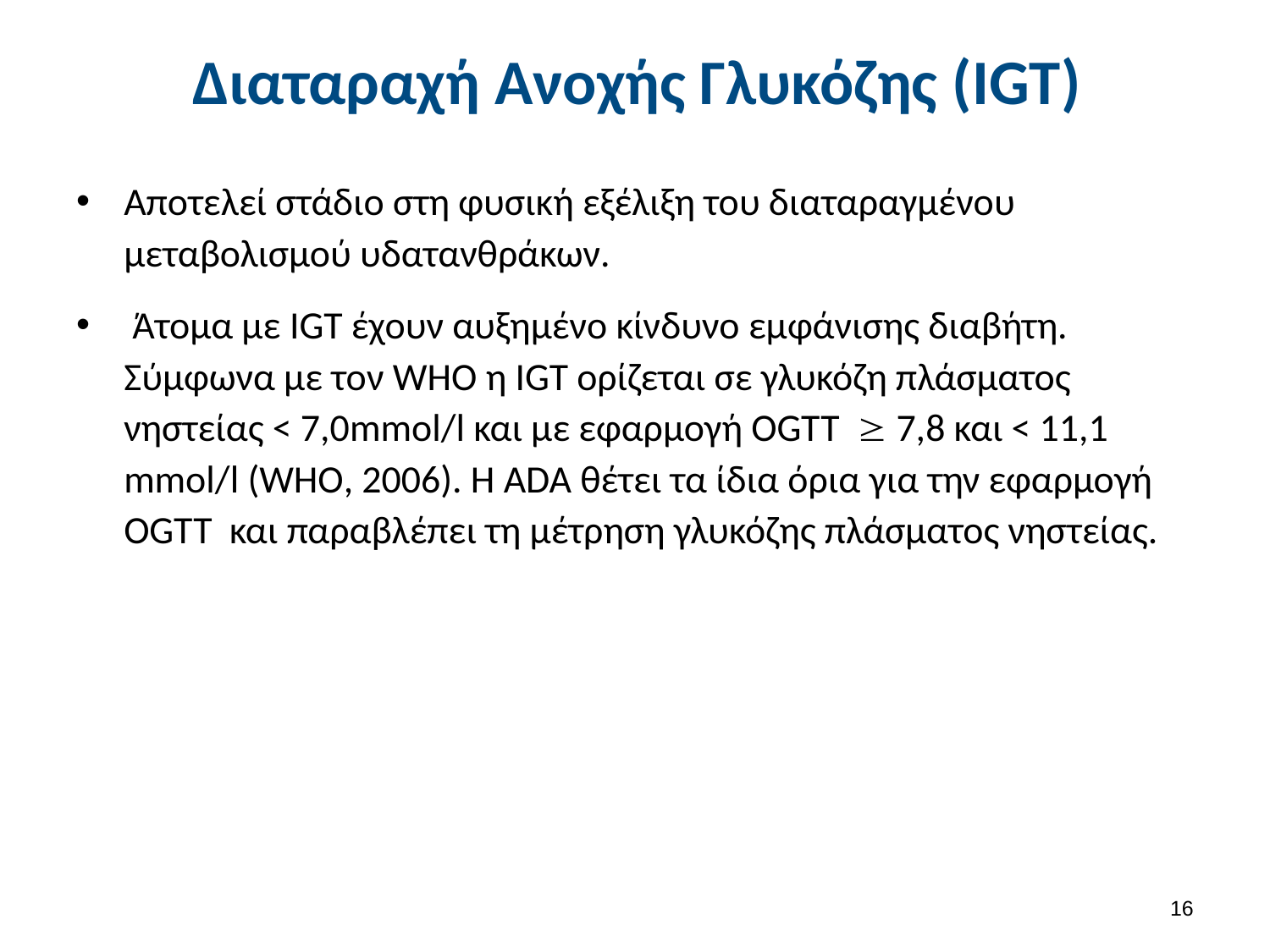

# Διαταραχή Ανοχής Γλυκόζης (IGT)
Αποτελεί στάδιο στη φυσική εξέλιξη του διαταραγμένου μεταβολισμού υδατανθράκων.
 Άτομα με IGT έχουν αυξημένο κίνδυνο εμφάνισης διαβήτη. Σύμφωνα με τον WHO η IGT ορίζεται σε γλυκόζη πλάσματος νηστείας < 7,0mmol/l και με εφαρμογή OGTT  ≥ 7,8 και < 11,1 mmol/l (WHO, 2006). Η ADA θέτει τα ίδια όρια για την εφαρμογή OGTT  και παραβλέπει τη μέτρηση γλυκόζης πλάσματος νηστείας.

16